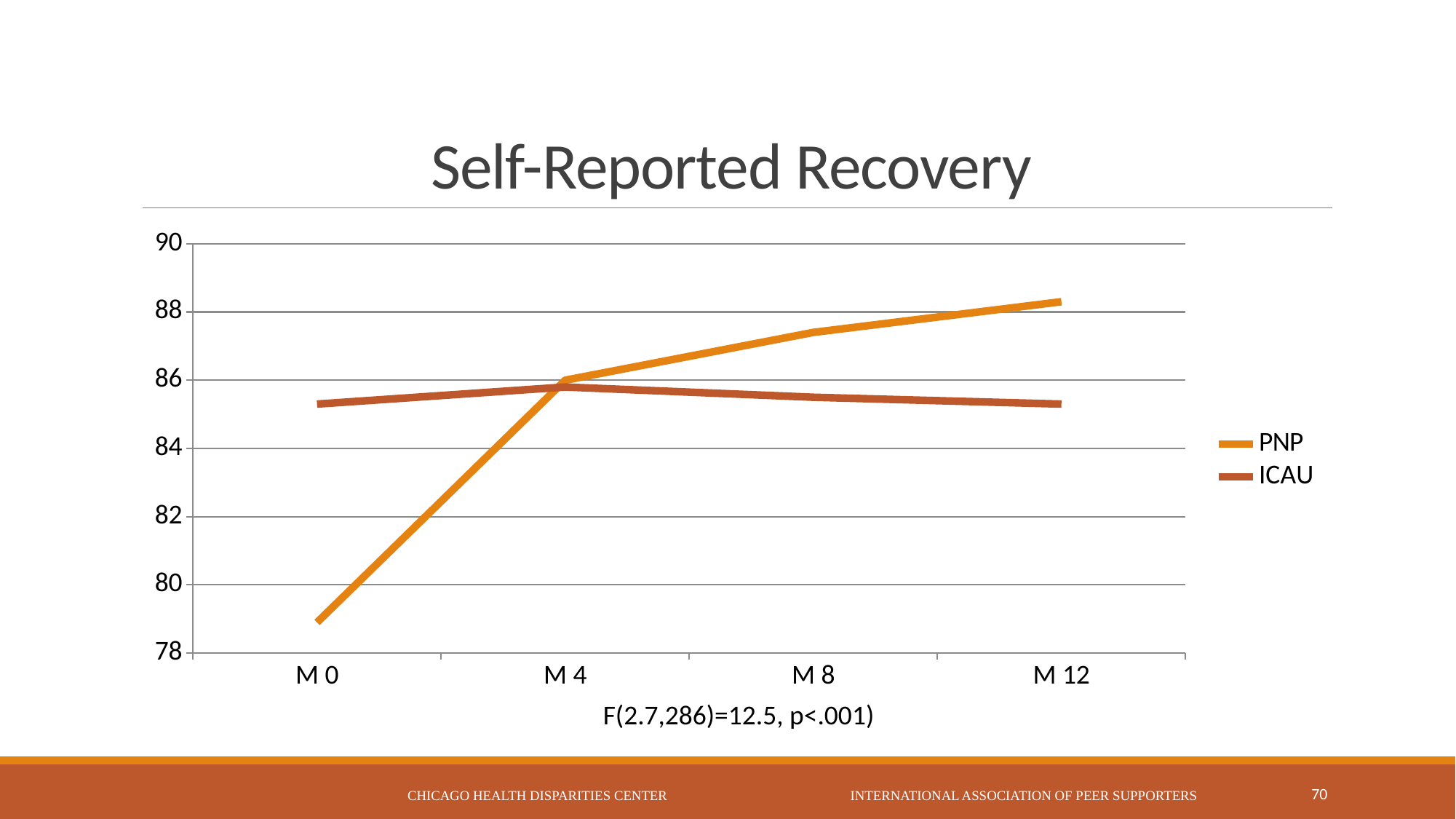

# Self-Reported Recovery

### Chart

| Category | PNP | ICAU |
|---|---|---|
| M 0 | 78.9 | 85.3 |
| M 4 | 86.0 | 85.8 |
| M 8 | 87.4 | 85.5 |
| M 12 | 88.3 | 85.3 |
F(2.7,286)=12.5, p<.001)
Chicago Health Disparities Center                                                     International Association of Peer Supporters
70